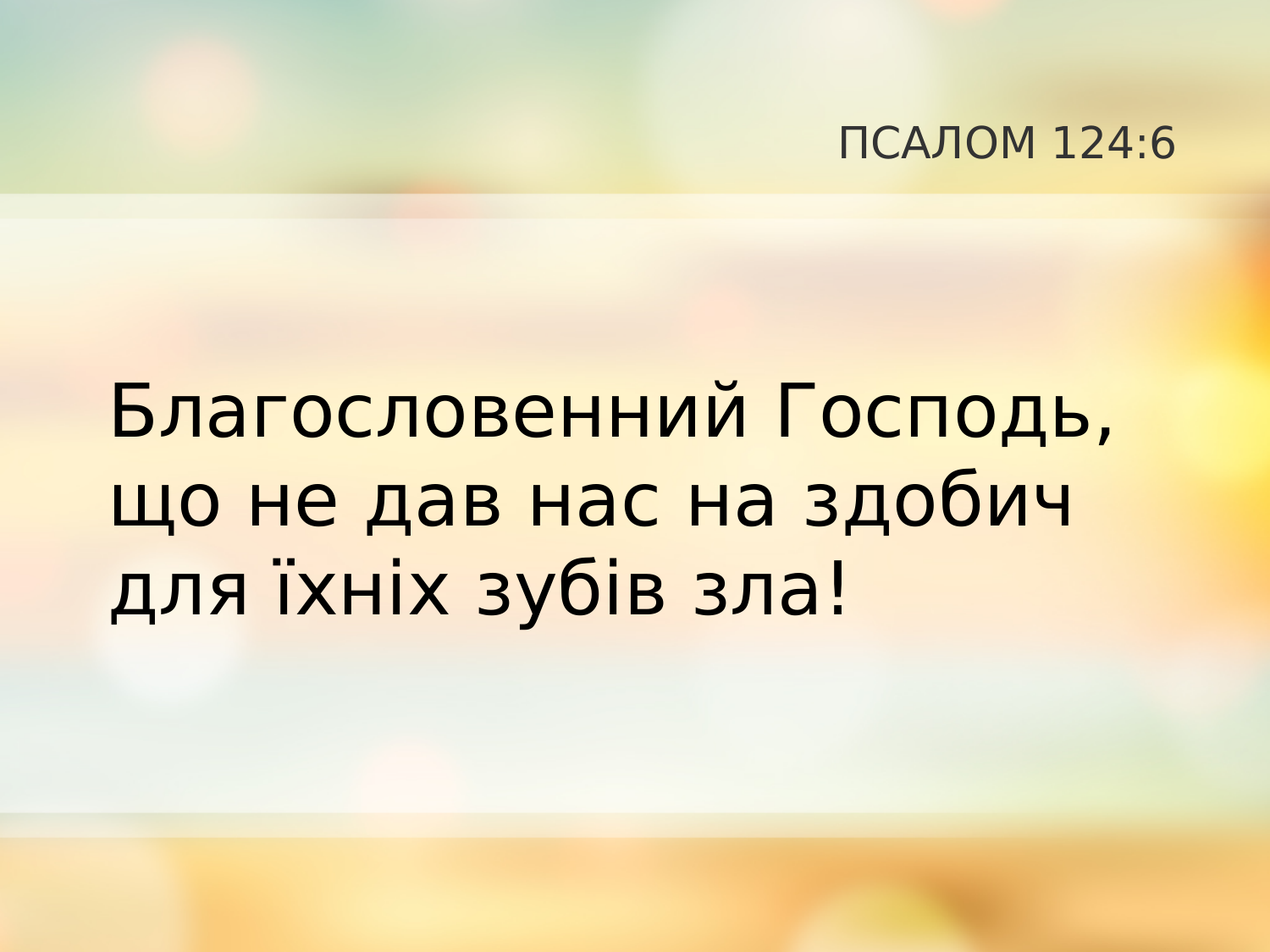

# ПСАЛОМ 124:6

Благословенний Господь, що не дав нас на здобич для їхніх зубів зла!